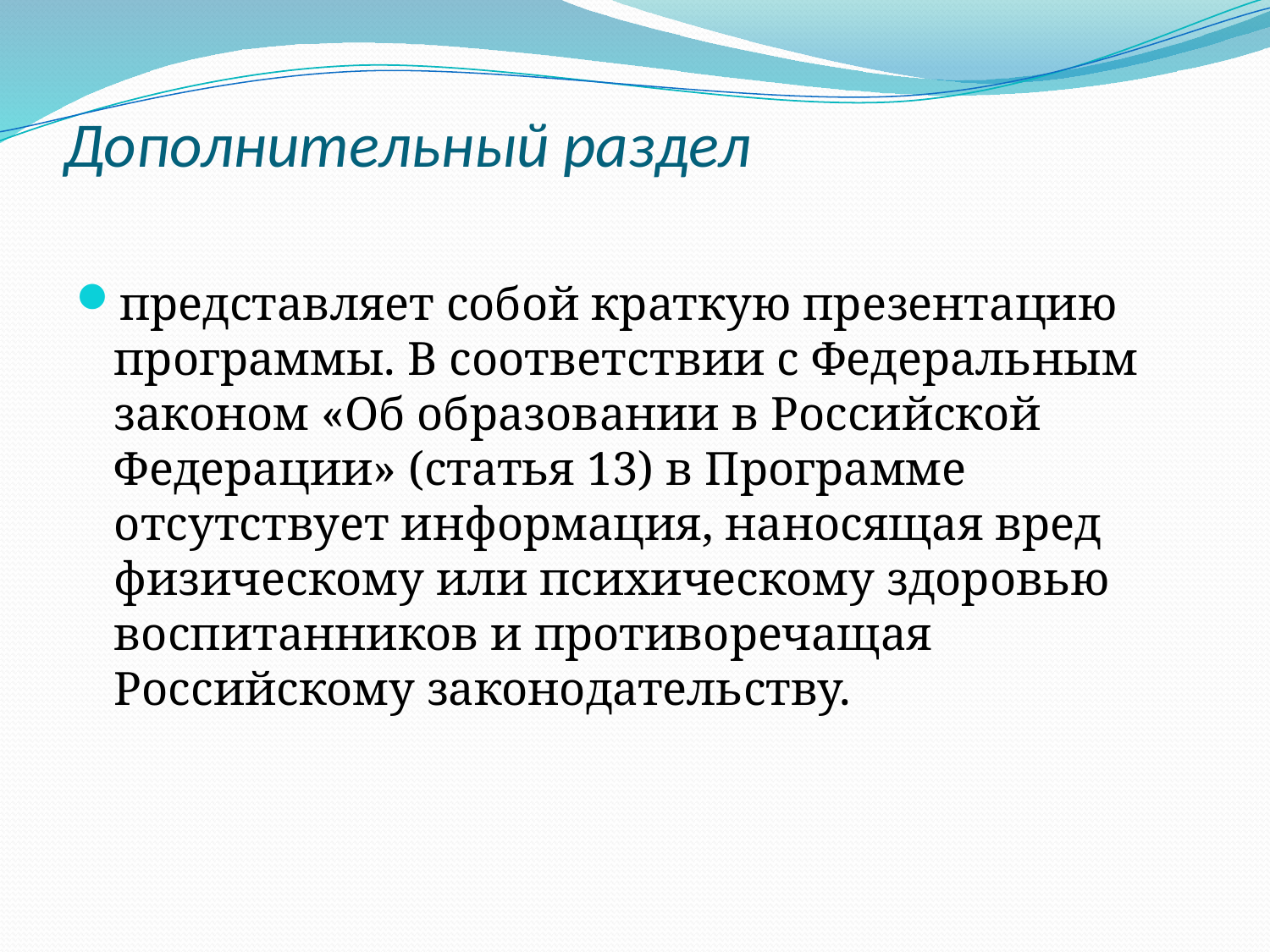

# Дополнительный раздел
представляет собой краткую презентацию программы. В соответствии с Федеральным законом «Об образовании в Российской Федерации» (статья 13) в Программе отсутствует информация, наносящая вред физическому или психическому здоровью воспитанников и противоречащая Российскому законодательству.